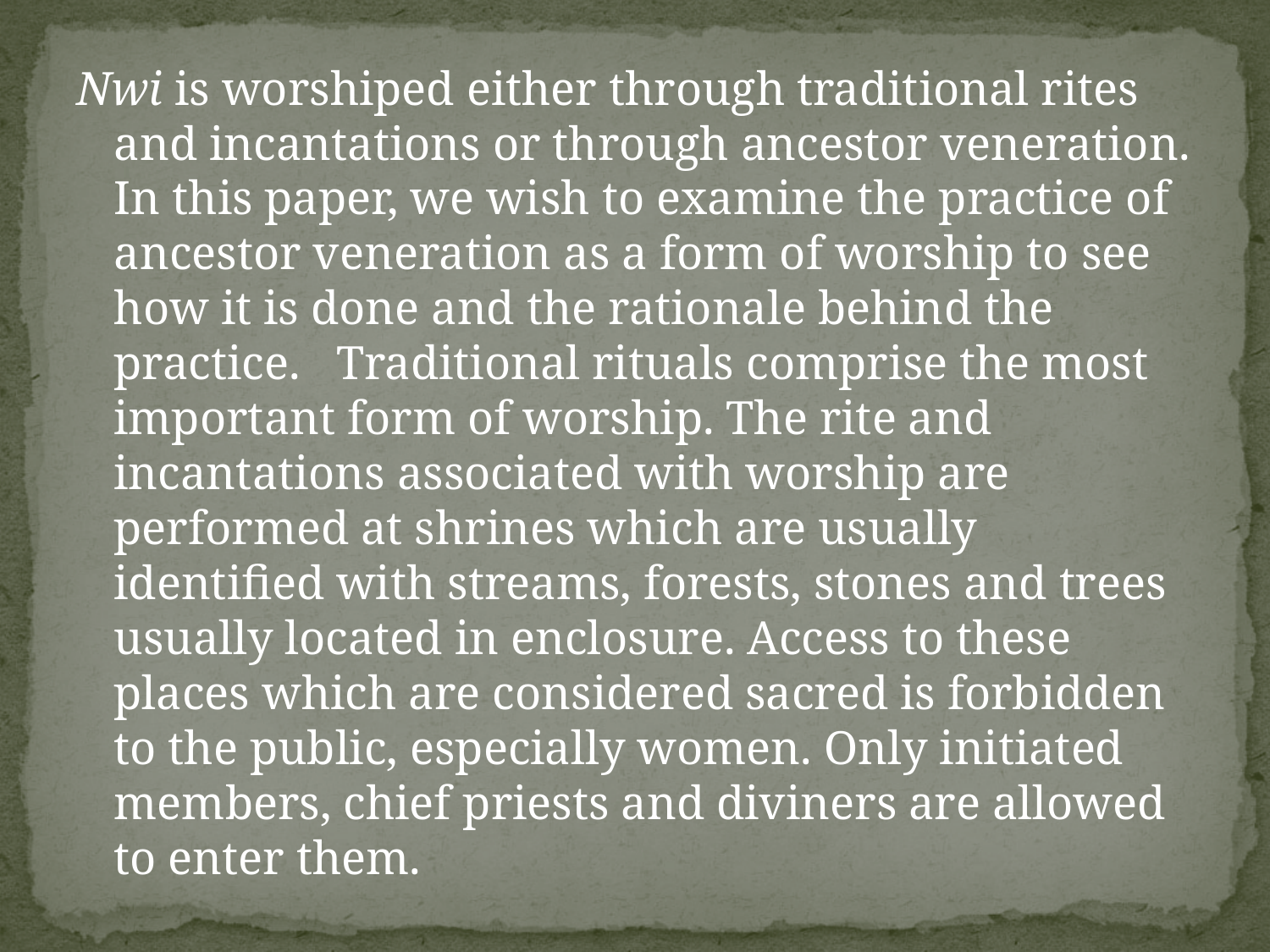

Nwi is worshiped either through traditional rites and incantations or through ancestor veneration. In this paper, we wish to examine the practice of ancestor veneration as a form of worship to see how it is done and the rationale behind the practice.   Traditional rituals comprise the most important form of worship. The rite and incantations associated with worship are performed at shrines which are usually identified with streams, forests, stones and trees usually located in enclosure. Access to these places which are considered sacred is forbidden to the public, especially women. Only initiated members, chief priests and diviners are allowed to enter them.

#